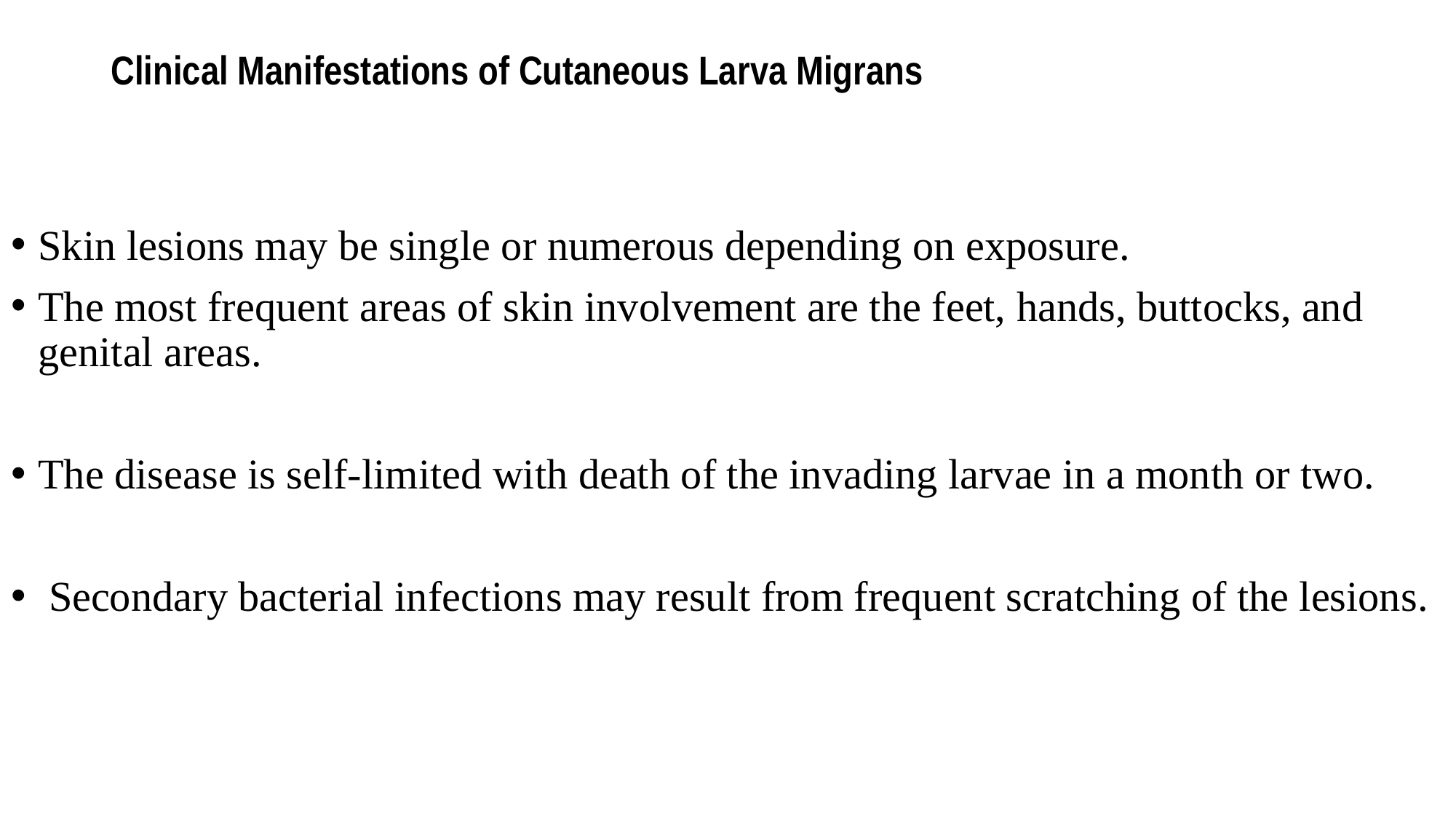

# Clinical Manifestations of Cutaneous Larva Migrans
Skin lesions may be single or numerous depending on exposure.
The most frequent areas of skin involvement are the feet, hands, buttocks, and genital areas.

The disease is self-limited with death of the invading larvae in a month or two.

 Secondary bacterial infections may result from frequent scratching of the lesions.